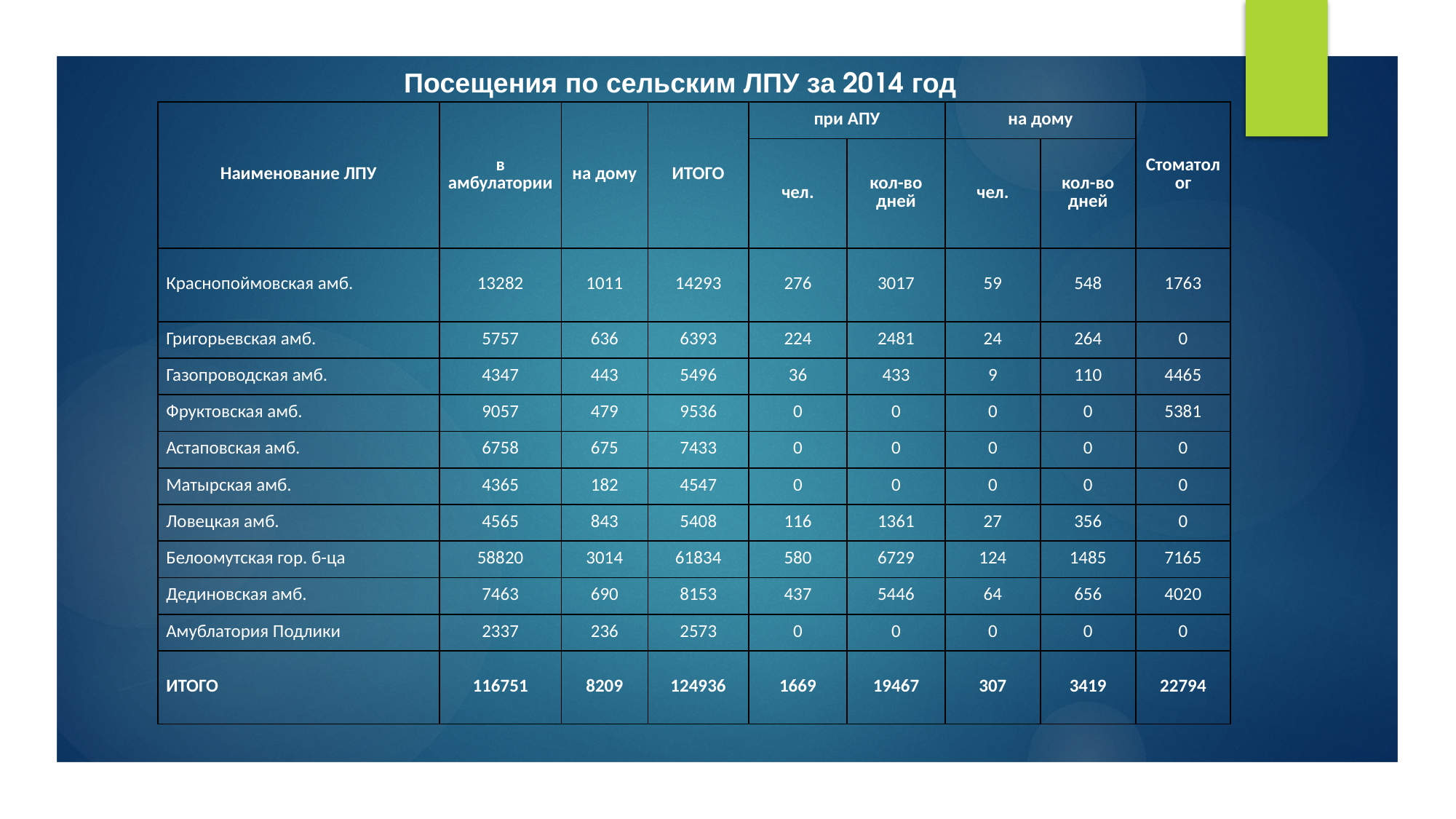

Посещения по сельским ЛПУ за 2014 год
| Наименование ЛПУ | в амбулатории | на дому | ИТОГО | при АПУ |  | на дому |  | Стоматолог |
| --- | --- | --- | --- | --- | --- | --- | --- | --- |
|  |  |  |  | чел. | кол-во дней | чел. | кол-во дней |  |
| Краснопоймовская амб. | 13282 | 1011 | 14293 | 276 | 3017 | 59 | 548 | 1763 |
| Григорьевская амб. | 5757 | 636 | 6393 | 224 | 2481 | 24 | 264 | 0 |
| Газопроводская амб. | 4347 | 443 | 5496 | 36 | 433 | 9 | 110 | 4465 |
| Фруктовская амб. | 9057 | 479 | 9536 | 0 | 0 | 0 | 0 | 5381 |
| Астаповская амб. | 6758 | 675 | 7433 | 0 | 0 | 0 | 0 | 0 |
| Матырская амб. | 4365 | 182 | 4547 | 0 | 0 | 0 | 0 | 0 |
| Ловецкая амб. | 4565 | 843 | 5408 | 116 | 1361 | 27 | 356 | 0 |
| Белоомутская гор. б-ца | 58820 | 3014 | 61834 | 580 | 6729 | 124 | 1485 | 7165 |
| Дединовская амб. | 7463 | 690 | 8153 | 437 | 5446 | 64 | 656 | 4020 |
| Амублатория Подлики | 2337 | 236 | 2573 | 0 | 0 | 0 | 0 | 0 |
| ИТОГО | 116751 | 8209 | 124936 | 1669 | 19467 | 307 | 3419 | 22794 |